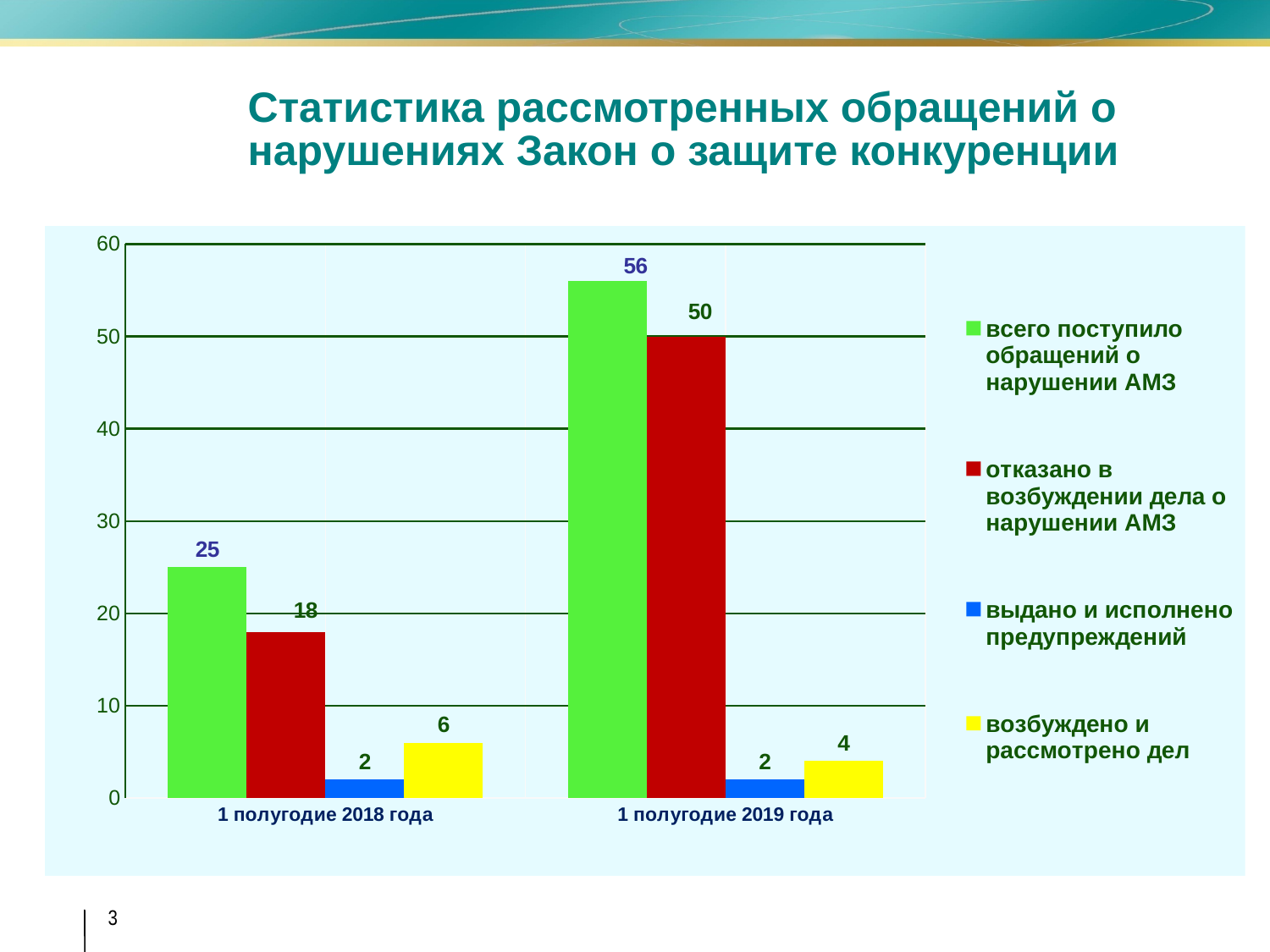

# Статистика рассмотренных обращений о нарушениях Закон о защите конкуренции

### Chart

| Category | всего поступило обращений о нарушении АМЗ | отказано в возбуждении дела о нарушении АМЗ | выдано и исполнено предупреждений | возбуждено и рассмотрено дел |
|---|---|---|---|---|
| 1 полугодие 2018 года | 25.0 | 18.0 | 2.0 | 6.0 |
| 1 полугодие 2019 года | 56.0 | 50.0 | 2.0 | 4.0 |
3